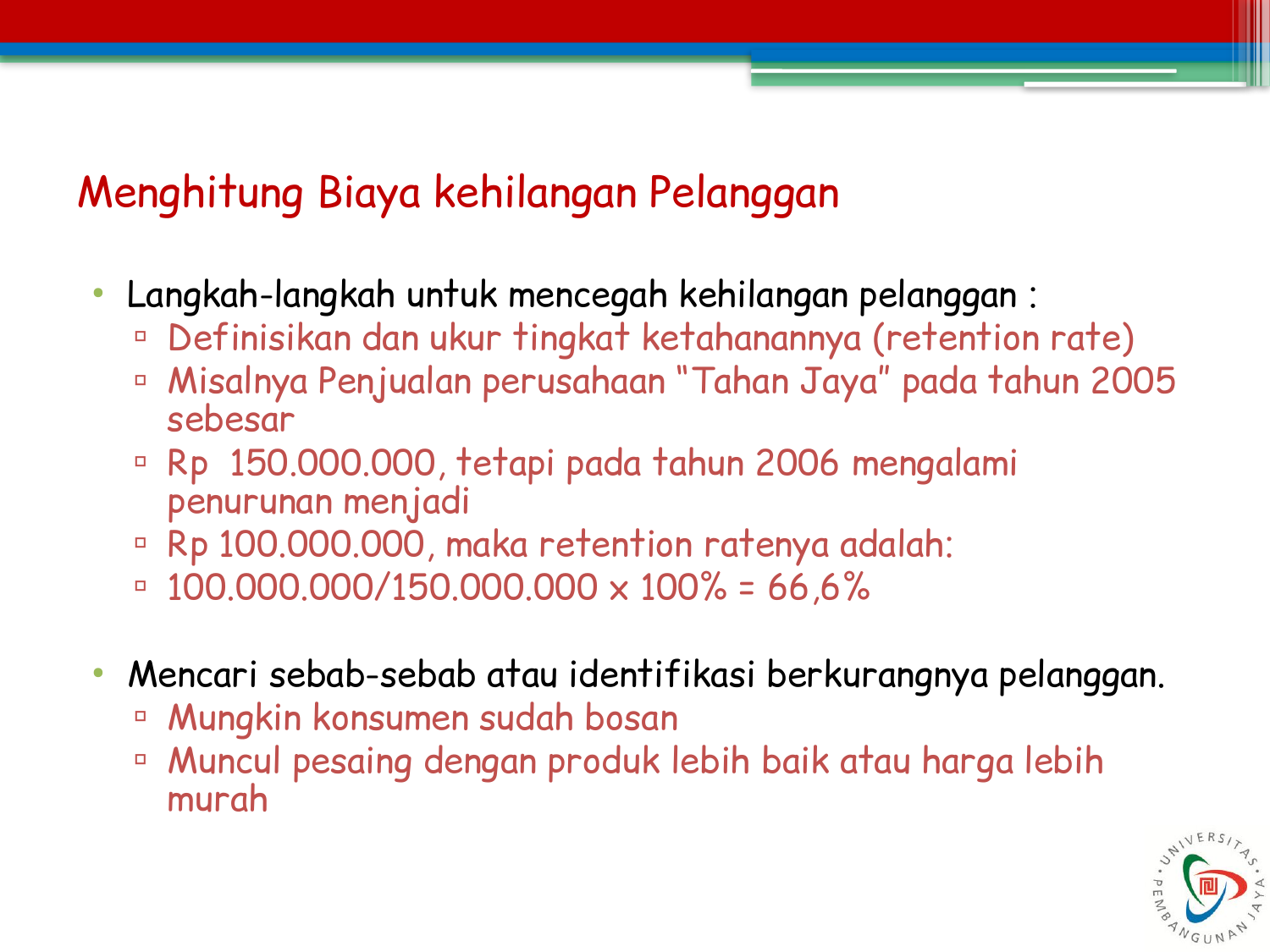

# Menghitung Biaya kehilangan Pelanggan
Langkah-langkah untuk mencegah kehilangan pelanggan :
Definisikan dan ukur tingkat ketahanannya (retention rate)
Misalnya Penjualan perusahaan “Tahan Jaya” pada tahun 2005 sebesar
Rp  150.000.000, tetapi pada tahun 2006 mengalami penurunan menjadi
Rp 100.000.000, maka retention ratenya adalah:
100.000.000/150.000.000 x 100% = 66,6%

Mencari sebab-sebab atau identifikasi berkurangnya pelanggan.
Mungkin konsumen sudah bosan
Muncul pesaing dengan produk lebih baik atau harga lebih murah